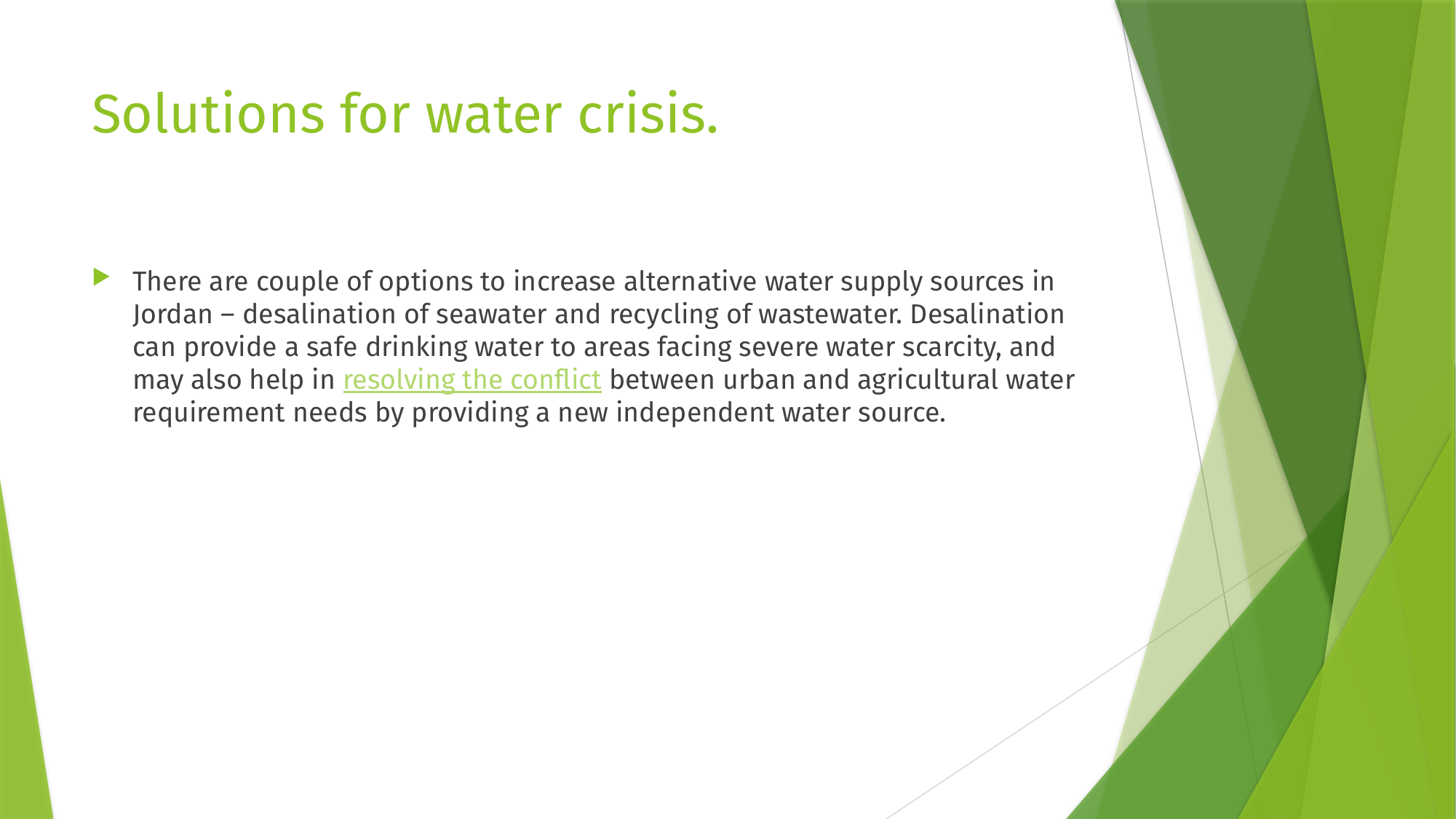

# Solutions for water crisis.
There are couple of options to increase alternative water supply sources in Jordan – desalination of seawater and recycling of wastewater. Desalination can provide a safe drinking water to areas facing severe water scarcity, and may also help in resolving the conflict between urban and agricultural water requirement needs by providing a new independent water source.